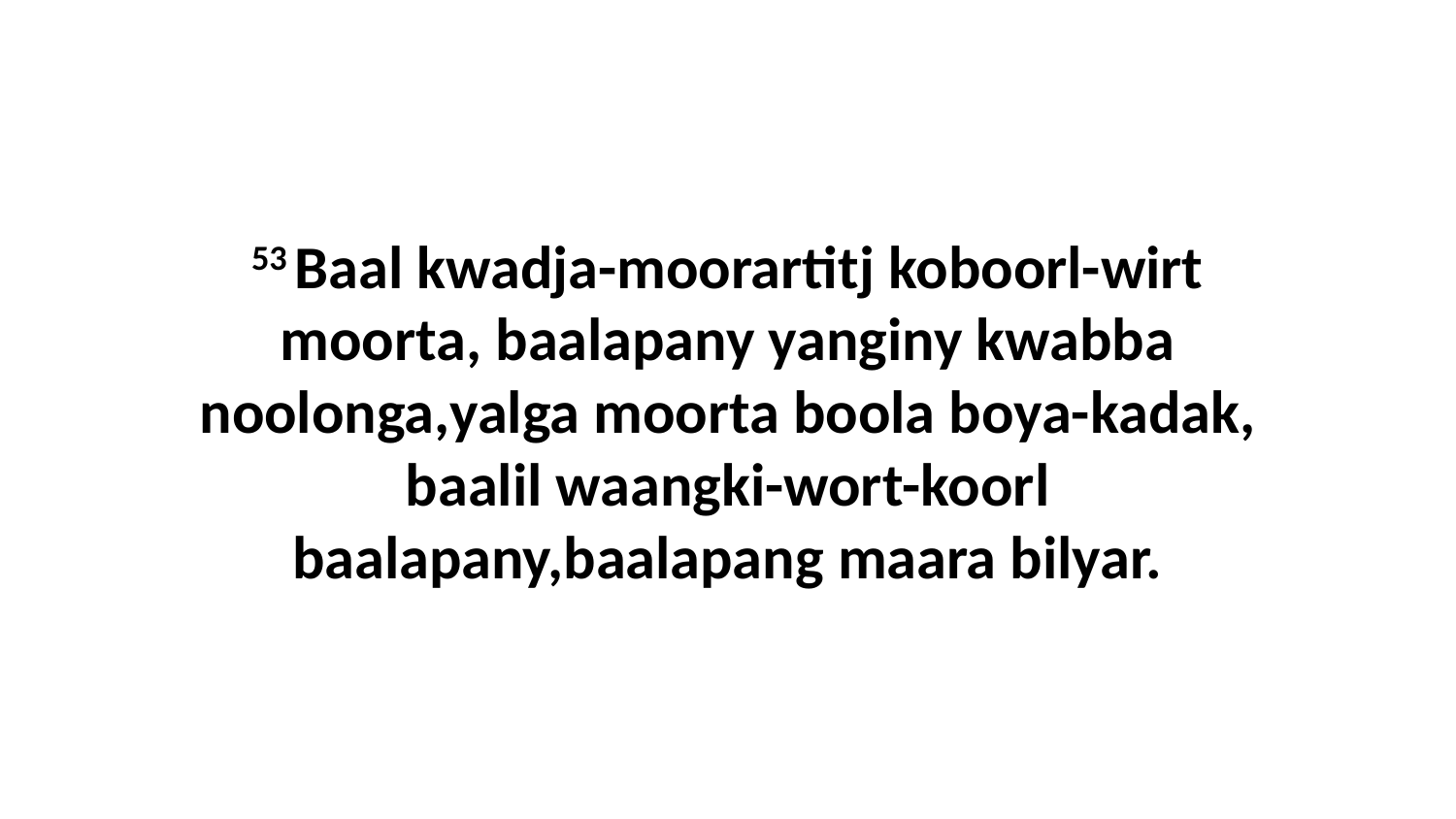

53 Baal kwadja-moorartitj koboorl-wirt moorta, baalapany yanginy kwabba noolonga,yalga moorta boola boya-kadak, baalil waangki-wort-koorl baalapany,baalapang maara bilyar.